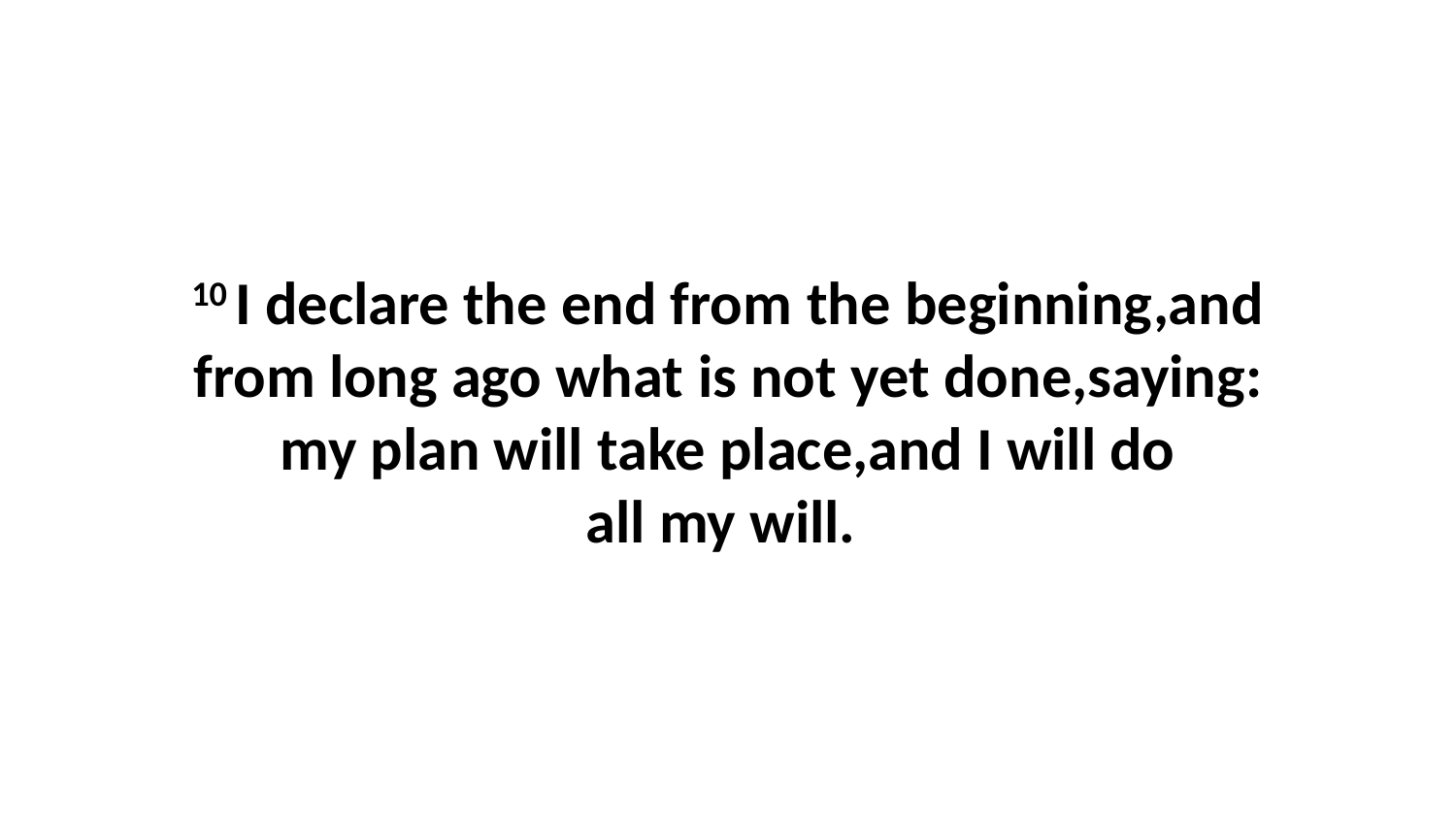

10 I declare the end from the beginning,and from long ago what is not yet done,saying: my plan will take place,and I will do all my will.